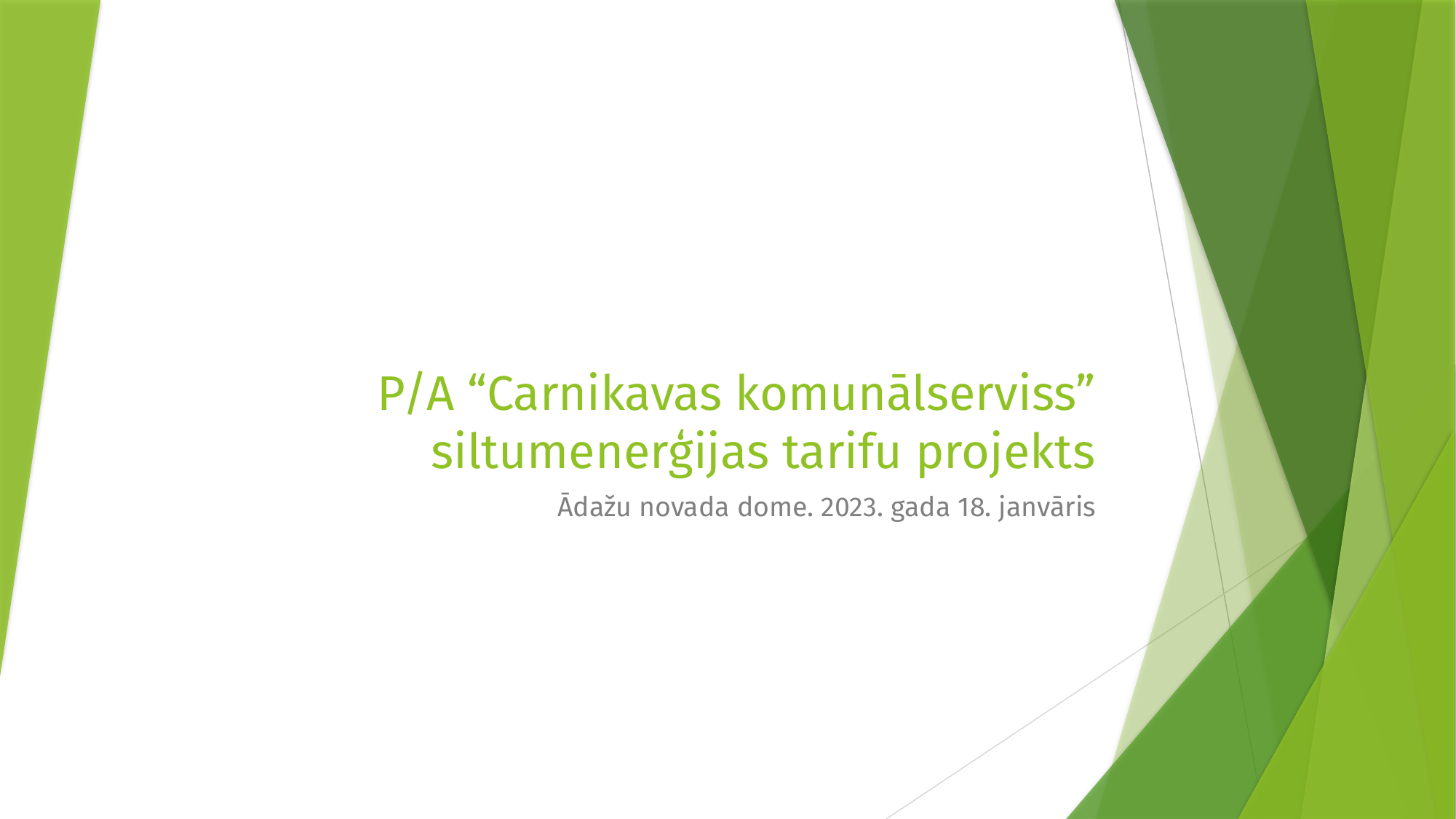

# P/A “Carnikavas komunālserviss” siltumenerģijas tarifu projekts
Ādažu novada dome. 2023. gada 18. janvāris